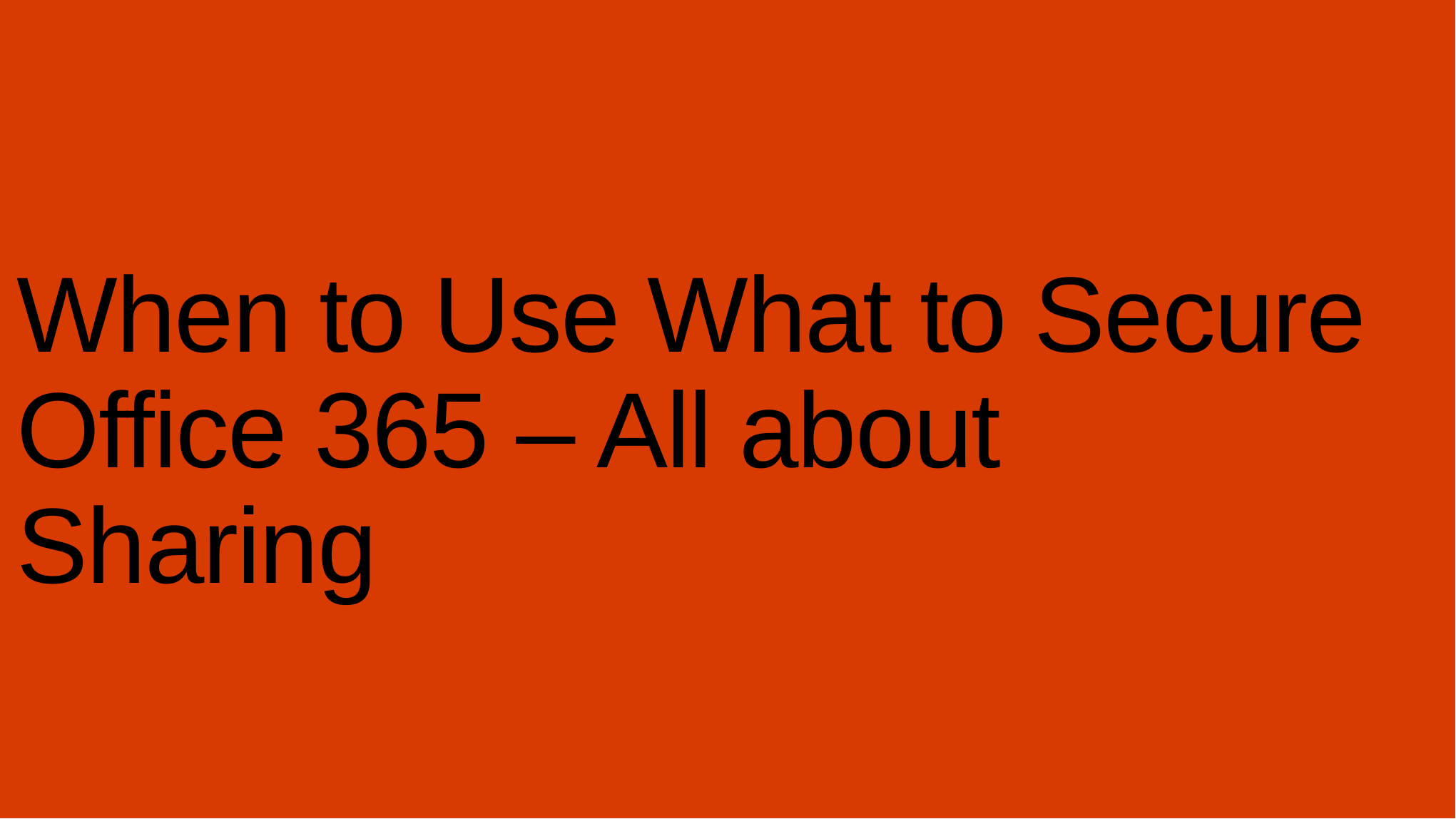

When to Use What to Secure Office 365 – All about Sharing